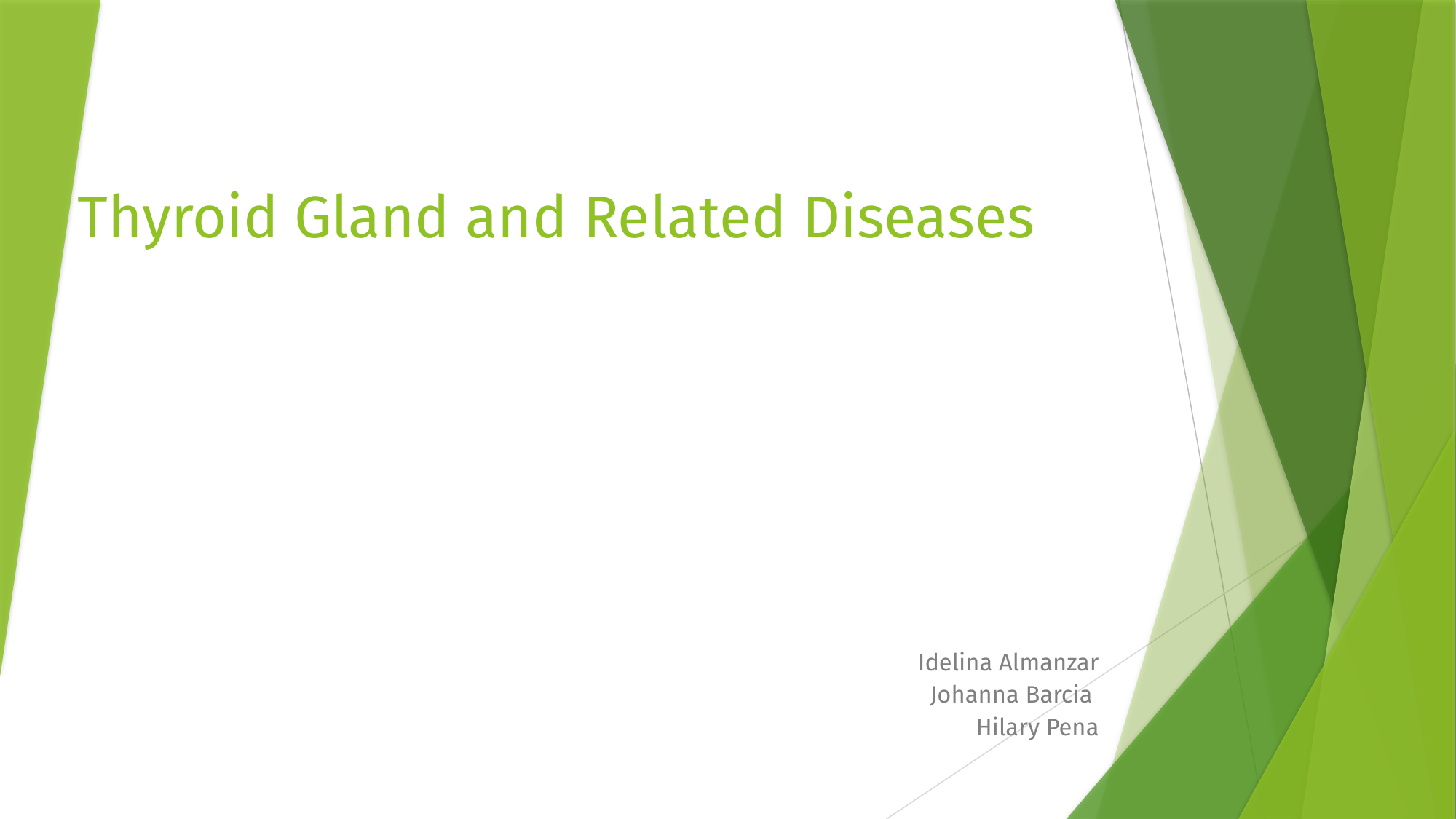

# Thyroid Gland and Related Diseases

Idelina Almanzar
Johanna Barcia
Hilary Pena